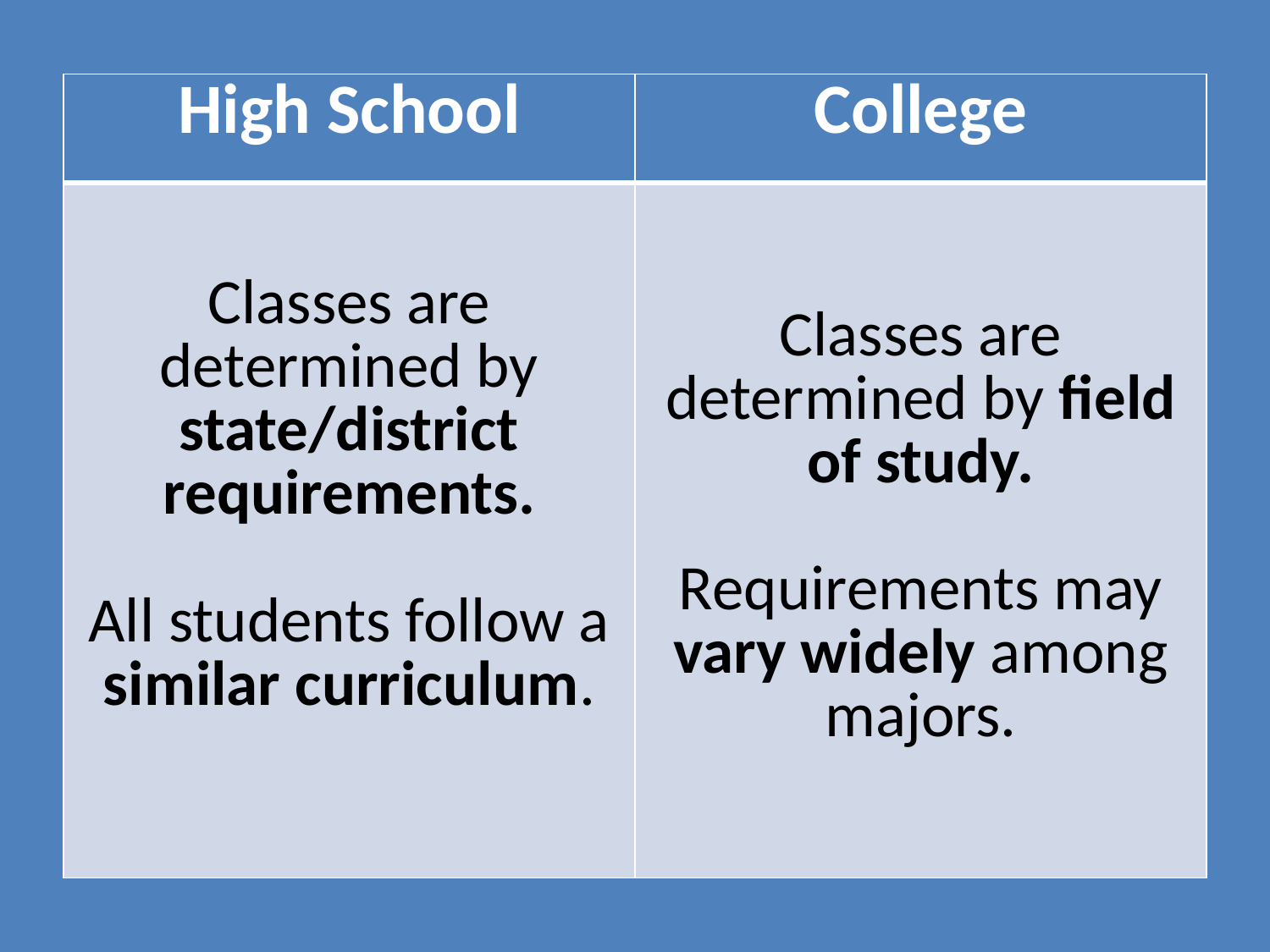

| High School | College |
| --- | --- |
| Classes are determined by state/district requirements. All students follow a similar curriculum. | Classes are determined by field of study. Requirements may vary widely among majors. |